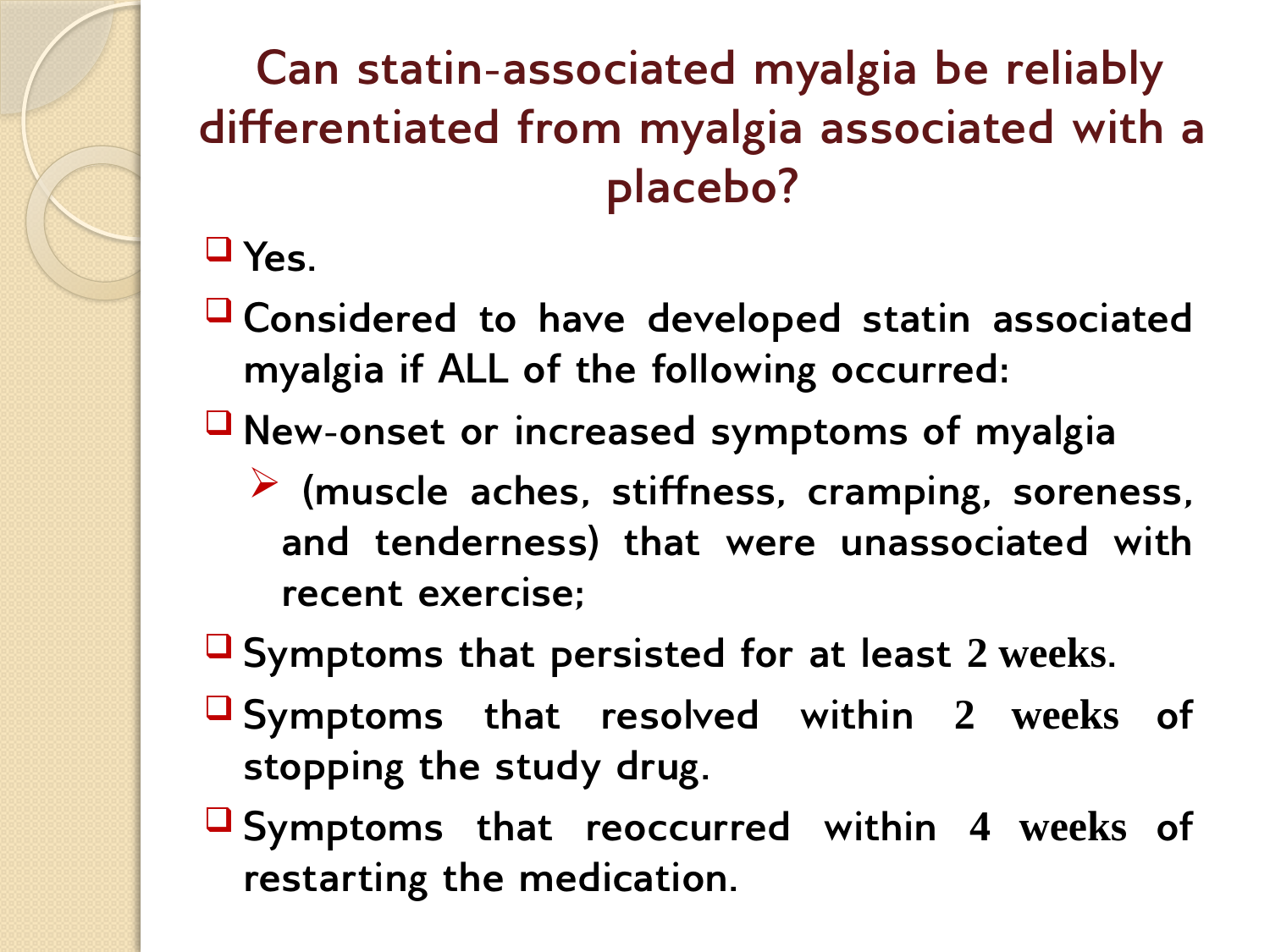

# Can statin-associated myalgia be reliably differentiated from myalgia associated with a placebo?
Yes.
Considered to have developed statin associated myalgia if ALL of the following occurred:
New-onset or increased symptoms of myalgia
 (muscle aches, stiffness, cramping, soreness, and tenderness) that were unassociated with recent exercise;
Symptoms that persisted for at least 2 weeks.
Symptoms that resolved within 2 weeks of stopping the study drug.
Symptoms that reoccurred within 4 weeks of restarting the medication.